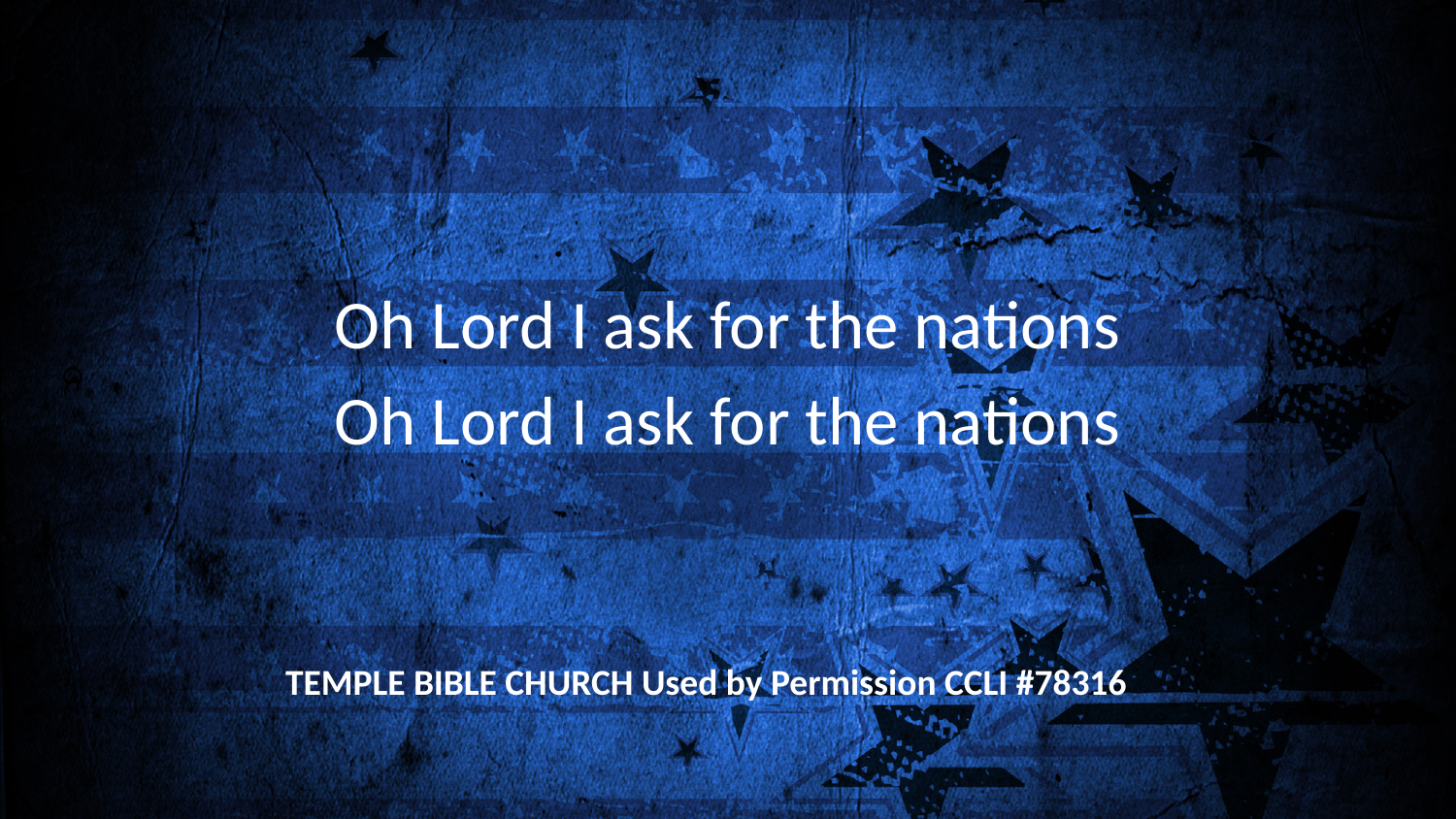

Oh Lord I ask for the nations
Oh Lord I ask for the nations
TEMPLE BIBLE CHURCH Used by Permission CCLI #78316